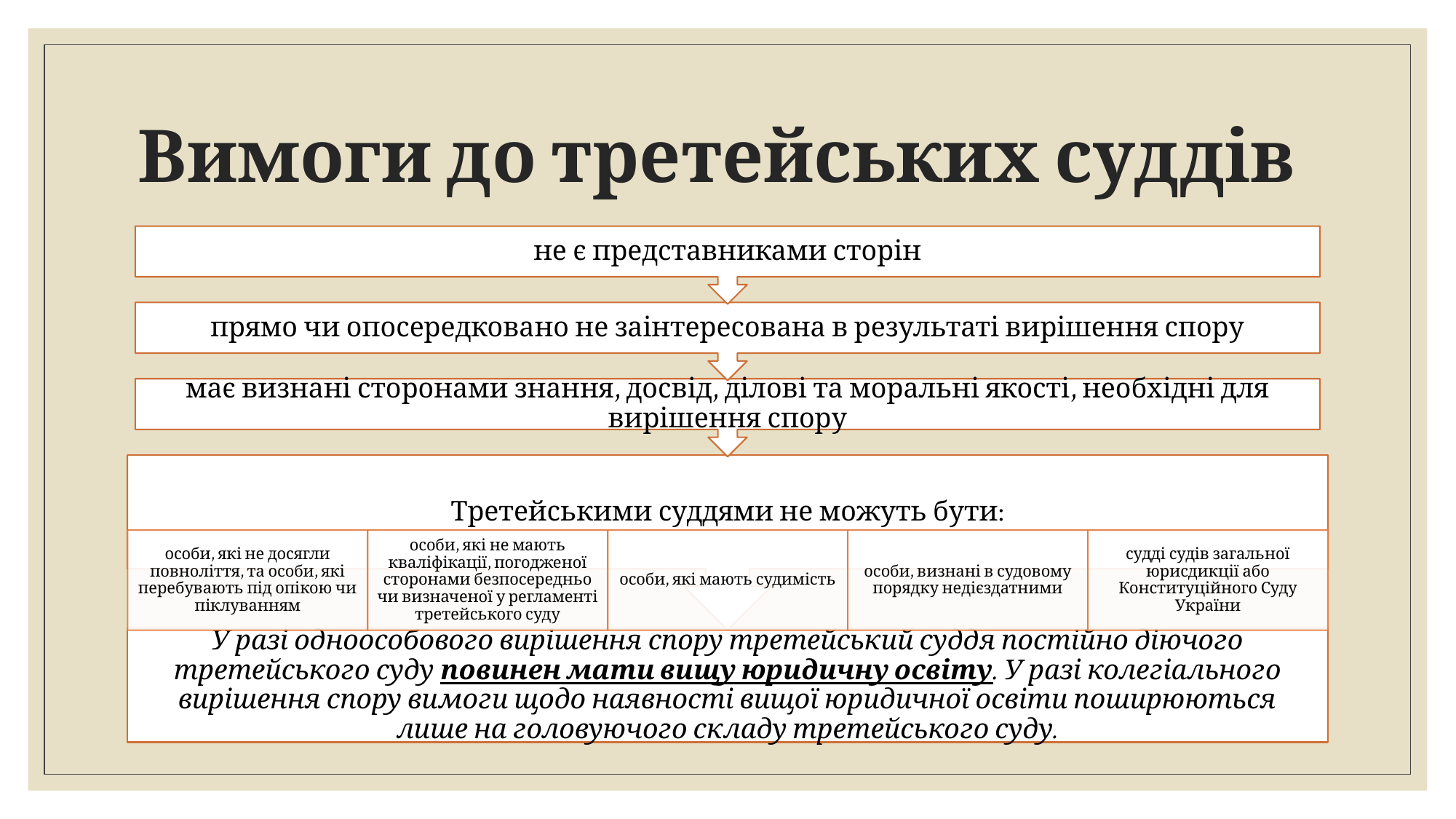

# Вимоги до третейських суддів
У разі одноособового вирішення спору третейський суддя постійно діючого третейського суду повинен мати вищу юридичну освіту. У разі колегіального вирішення спору вимоги щодо наявності вищої юридичної освіти поширюються лише на головуючого складу третейського суду.
Третейськими суддями не можуть бути:
особи, які не досягли повноліття, та особи, які перебувають під опікою чи піклуванням
особи, які не мають кваліфікації, погодженої сторонами безпосередньо чи визначеної у регламенті третейського суду
особи, які мають судимість
особи, визнані в судовому порядку недієздатними
судді судів загальної юрисдикції або Конституційного Суду України
має визнані сторонами знання, досвід, ділові та моральні якості, необхідні для вирішення спору
прямо чи опосередковано не заінтересована в результаті вирішення спору
не є представниками сторін